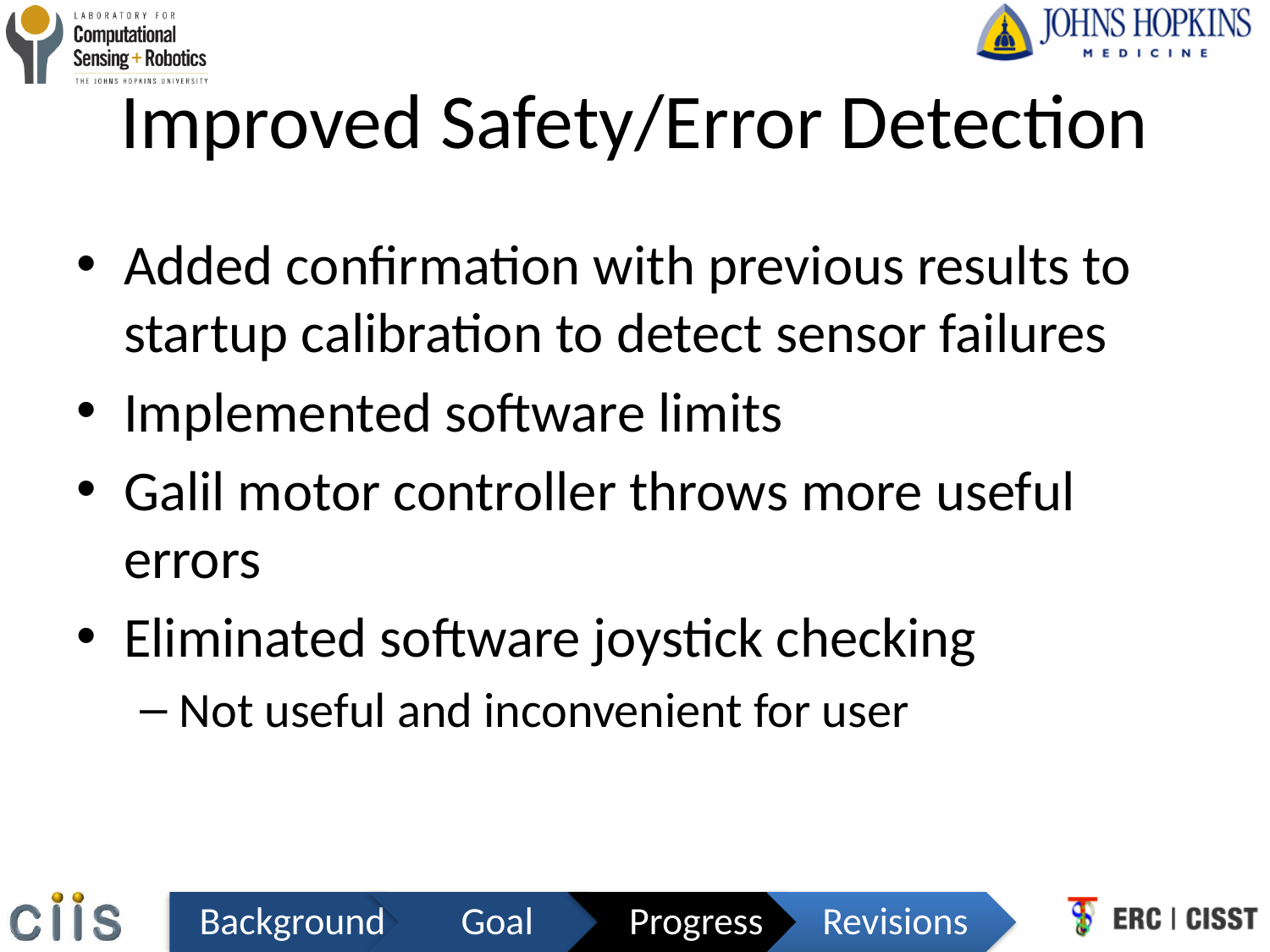

# Improved Safety/Error Detection
Added confirmation with previous results to startup calibration to detect sensor failures
Implemented software limits
Galil motor controller throws more useful errors
Eliminated software joystick checking
Not useful and inconvenient for user
Background
Goal
Progress
Revisions